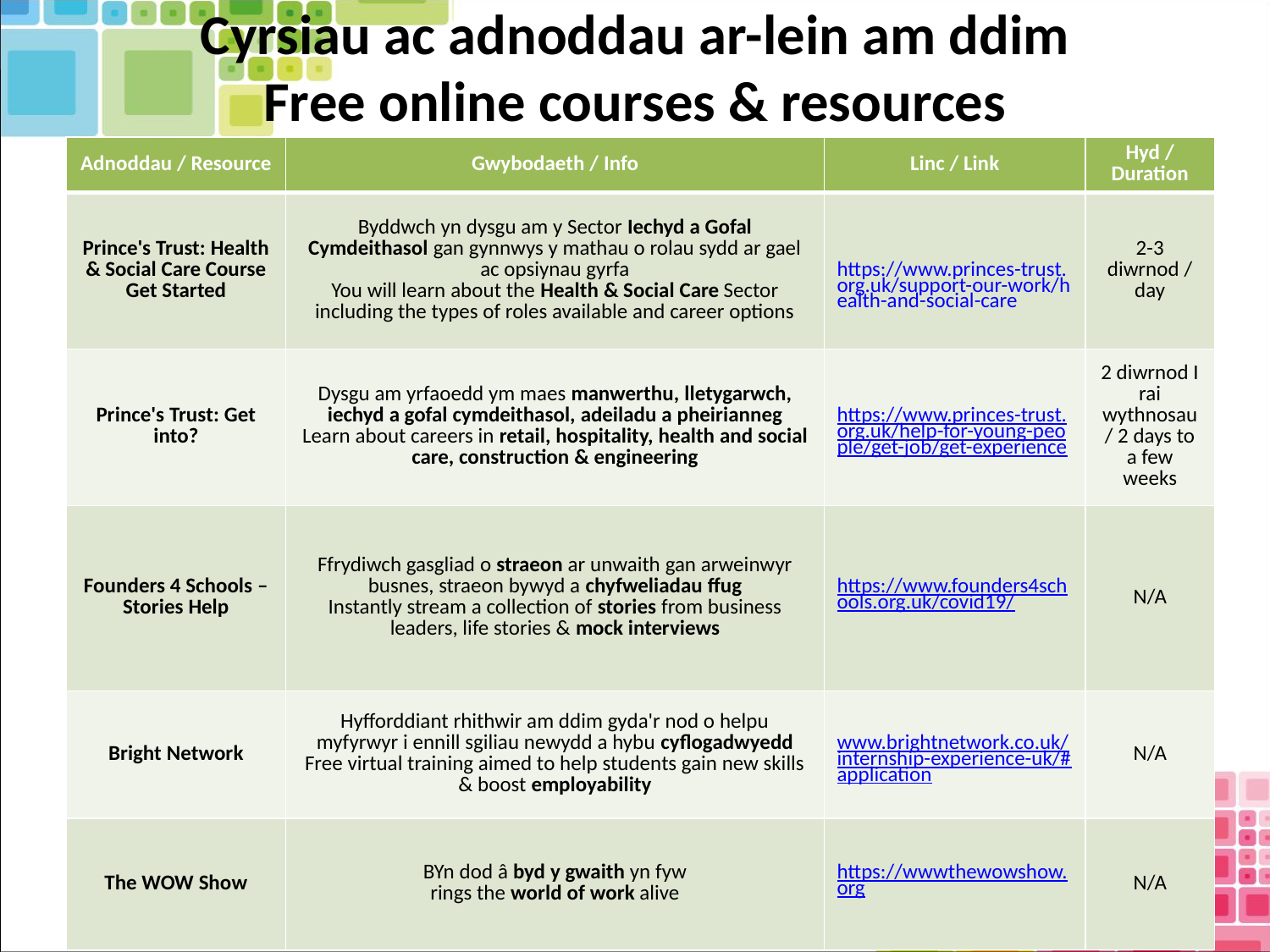

# Cyrsiau ac adnoddau ar-lein am ddim Free online courses & resources
| Adnoddau / Resource | Gwybodaeth / Info | Linc / Link | Hyd / Duration |
| --- | --- | --- | --- |
| Prince's Trust: Health & Social Care Course Get Started | Byddwch yn dysgu am y Sector Iechyd a Gofal Cymdeithasol gan gynnwys y mathau o rolau sydd ar gael ac opsiynau gyrfa You will learn about the Health & Social Care Sector including the types of roles available and career options | https://www.princes-trust.org.uk/support-our-work/health-and-social-care | 2-3 diwrnod / day |
| Prince's Trust: Get into? | Dysgu am yrfaoedd ym maes manwerthu, lletygarwch, iechyd a gofal cymdeithasol, adeiladu a pheirianneg Learn about careers in retail, hospitality, health and social care, construction & engineering | https://www.princes-trust.org.uk/help-for-young-people/get-job/get-experience | 2 diwrnod I rai wythnosau / 2 days to a few weeks |
| Founders 4 Schools – Stories Help | Ffrydiwch gasgliad o straeon ar unwaith gan arweinwyr busnes, straeon bywyd a chyfweliadau ffug Instantly stream a collection of stories from business leaders, life stories & mock interviews | https://www.founders4schools.org.uk/covid19/ | N/A |
| Bright Network | Hyfforddiant rhithwir am ddim gyda'r nod o helpu myfyrwyr i ennill sgiliau newydd a hybu cyflogadwyedd Free virtual training aimed to help students gain new skills & boost employability | www.brightnetwork.co.uk/internship-experience-uk/#application | N/A |
| The WOW Show | BYn dod â byd y gwaith yn fyw rings the world of work alive | https://wwwthewowshow.org | N/A |